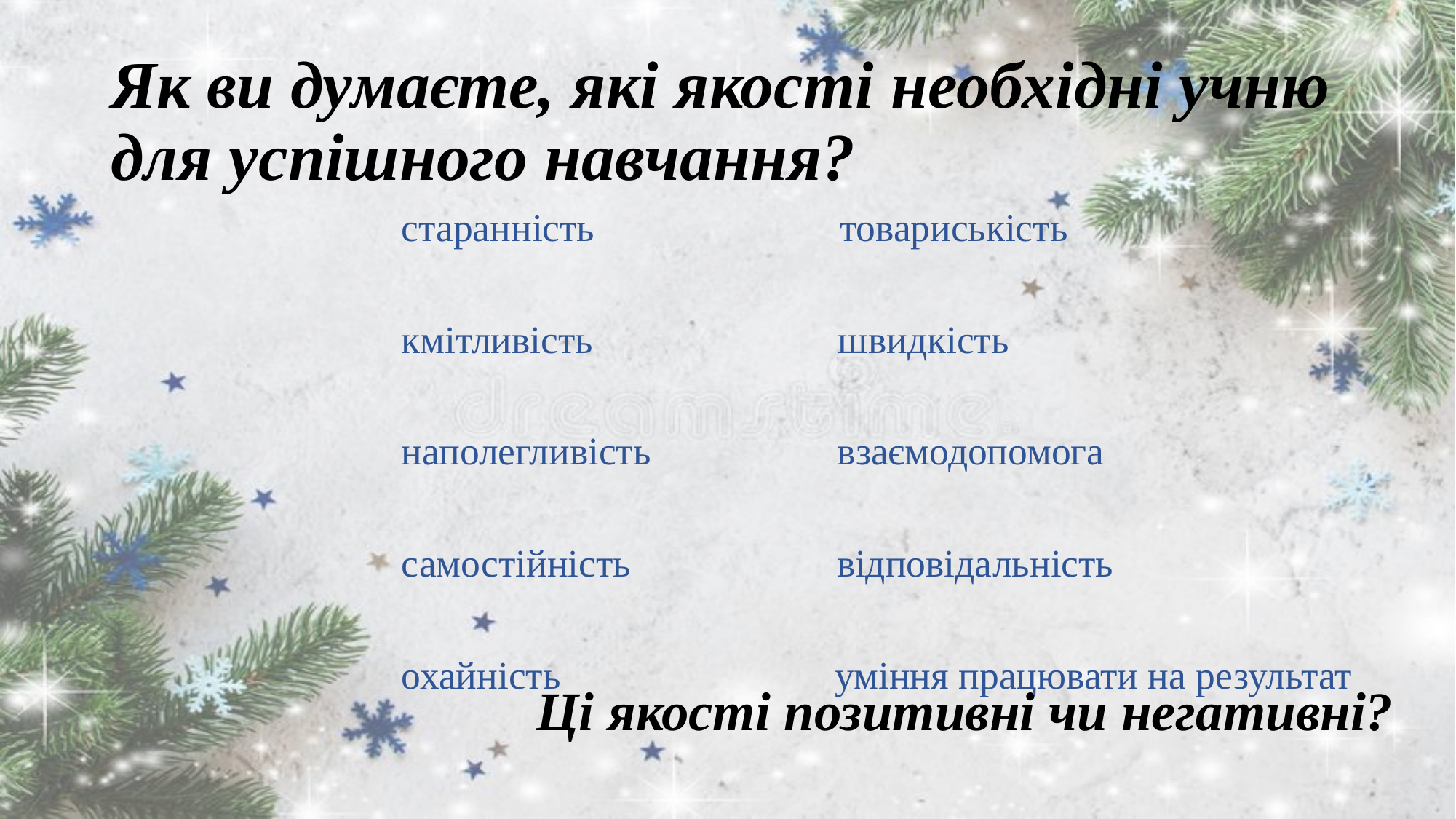

# Як ви думаєте, які якості необхідні учню для успішного навчання?
старанність                         товариськість

кмітливість                         швидкість

наполегливість                   взаємодопомога

самостійність                     відповідальність

охайність                            уміння працювати на результат

Ці якості позитивні чи негативні?